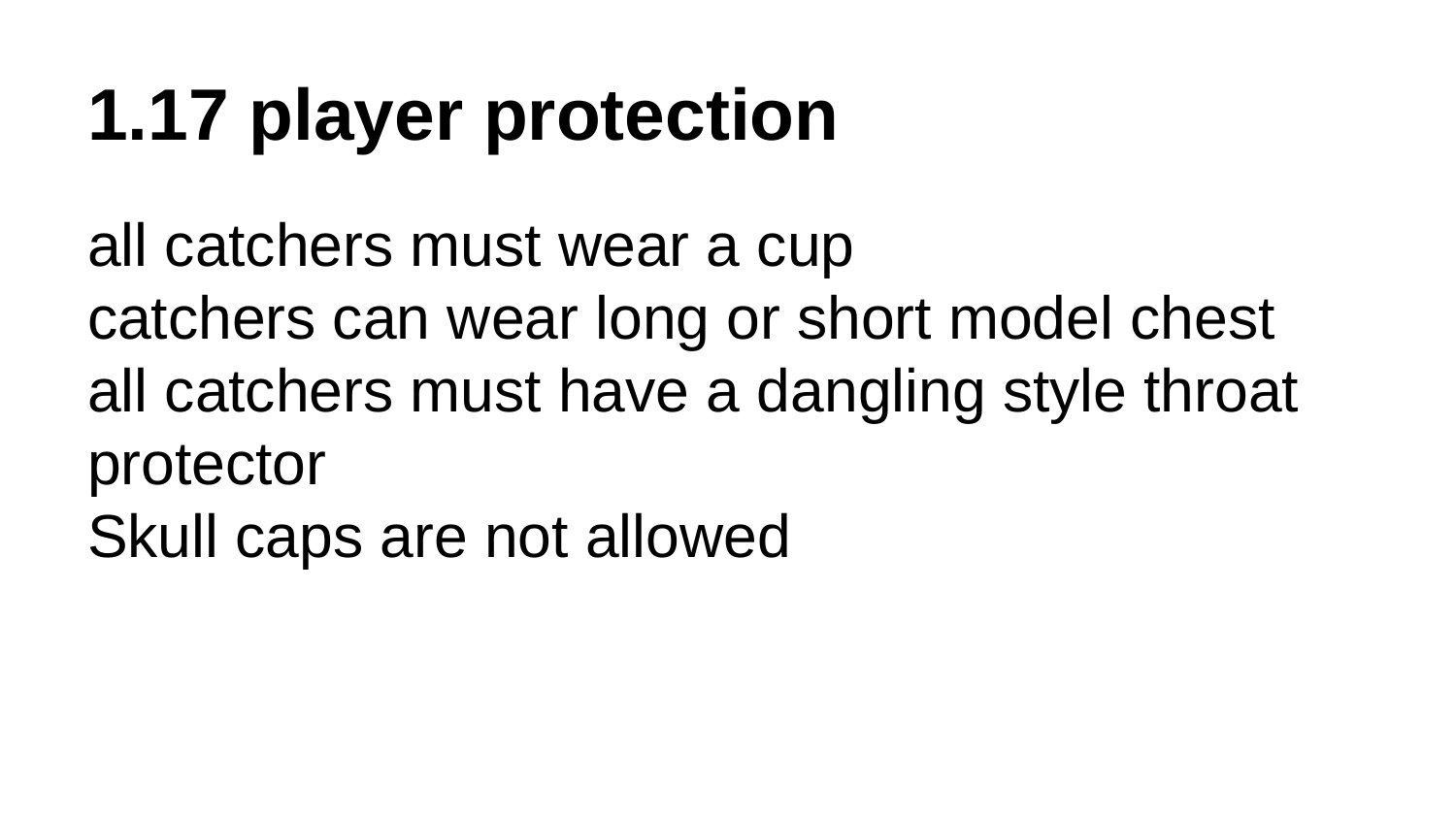

# 1.17 player protection
all catchers must wear a cup
catchers can wear long or short model chest
all catchers must have a dangling style throat protector
Skull caps are not allowed